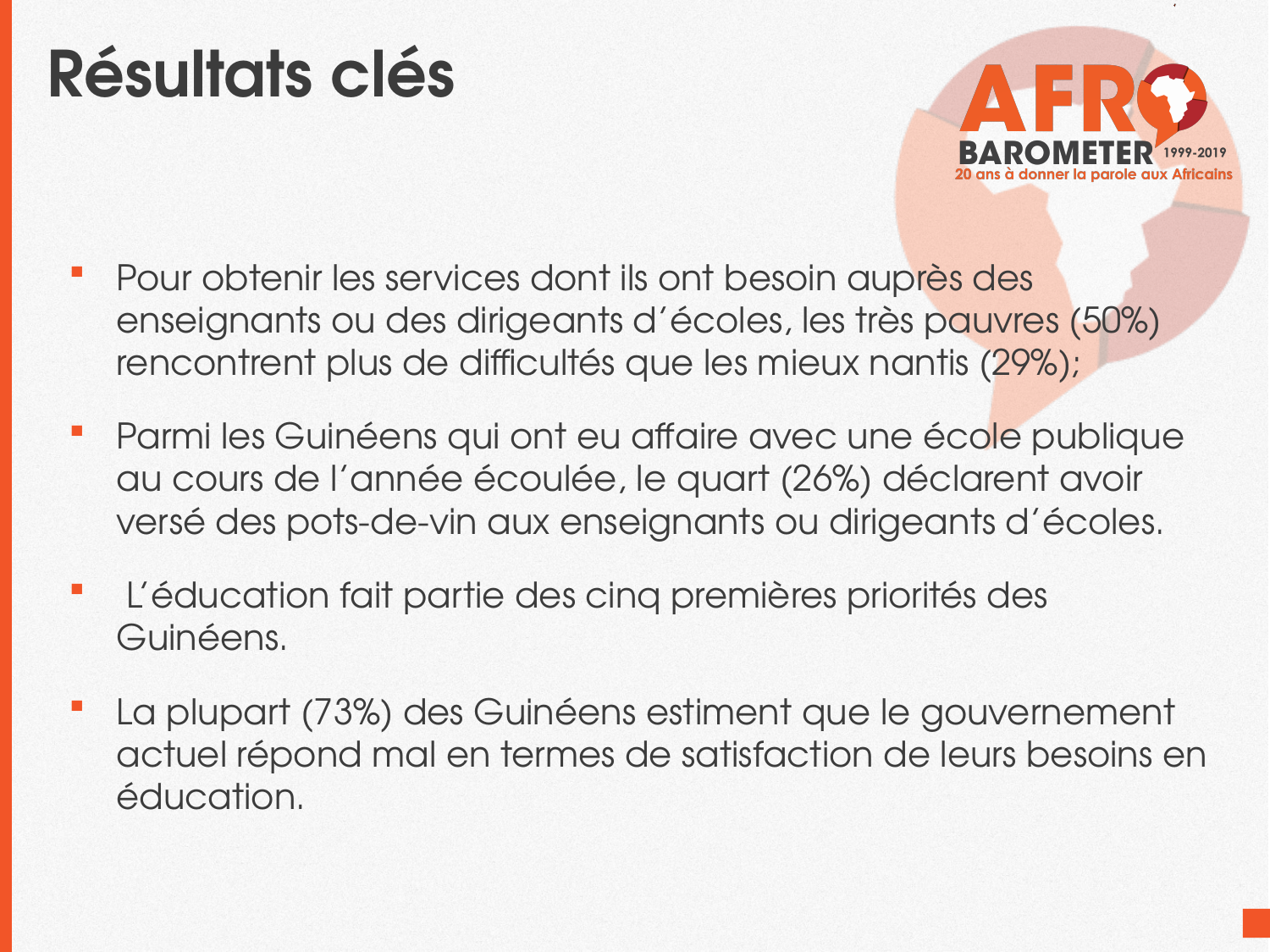

# Résultats clés
Pour obtenir les services dont ils ont besoin auprès des enseignants ou des dirigeants d’écoles, les très pauvres (50%) rencontrent plus de difficultés que les mieux nantis (29%);
Parmi les Guinéens qui ont eu affaire avec une école publique au cours de l’année écoulée, le quart (26%) déclarent avoir versé des pots-de-vin aux enseignants ou dirigeants d’écoles.
 L’éducation fait partie des cinq premières priorités des Guinéens.
La plupart (73%) des Guinéens estiment que le gouvernement actuel répond mal en termes de satisfaction de leurs besoins en éducation.